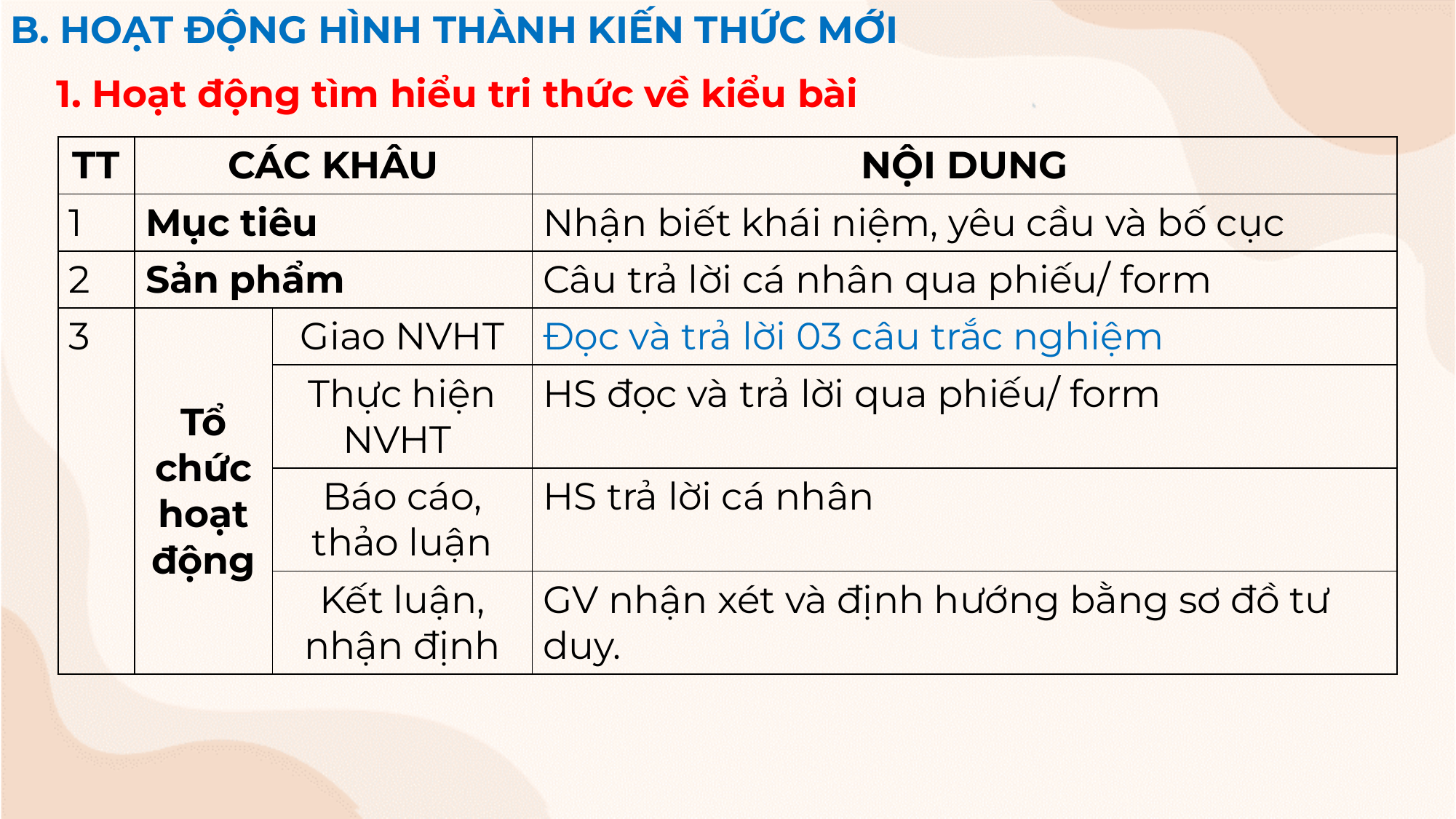

B. HOẠT ĐỘNG HÌNH THÀNH KIẾN THỨC MỚI
1. Hoạt động tìm hiểu tri thức về kiểu bài
| TT | CÁC KHÂU |  | NỘI DUNG |
| --- | --- | --- | --- |
| 1 | Mục tiêu |  | Nhận biết khái niệm, yêu cầu và bố cục |
| 2 | Sản phẩm |  | Câu trả lời cá nhân qua phiếu/ form |
| 3 | Tổ chức hoạt động | Giao NVHT | Đọc và trả lời 03 câu trắc nghiệm |
|  |  | Thực hiện NVHT | HS đọc và trả lời qua phiếu/ form |
|  |  | Báo cáo, thảo luận | HS trả lời cá nhân |
|  |  | Kết luận, nhận định | GV nhận xét và định hướng bằng sơ đồ tư duy. |